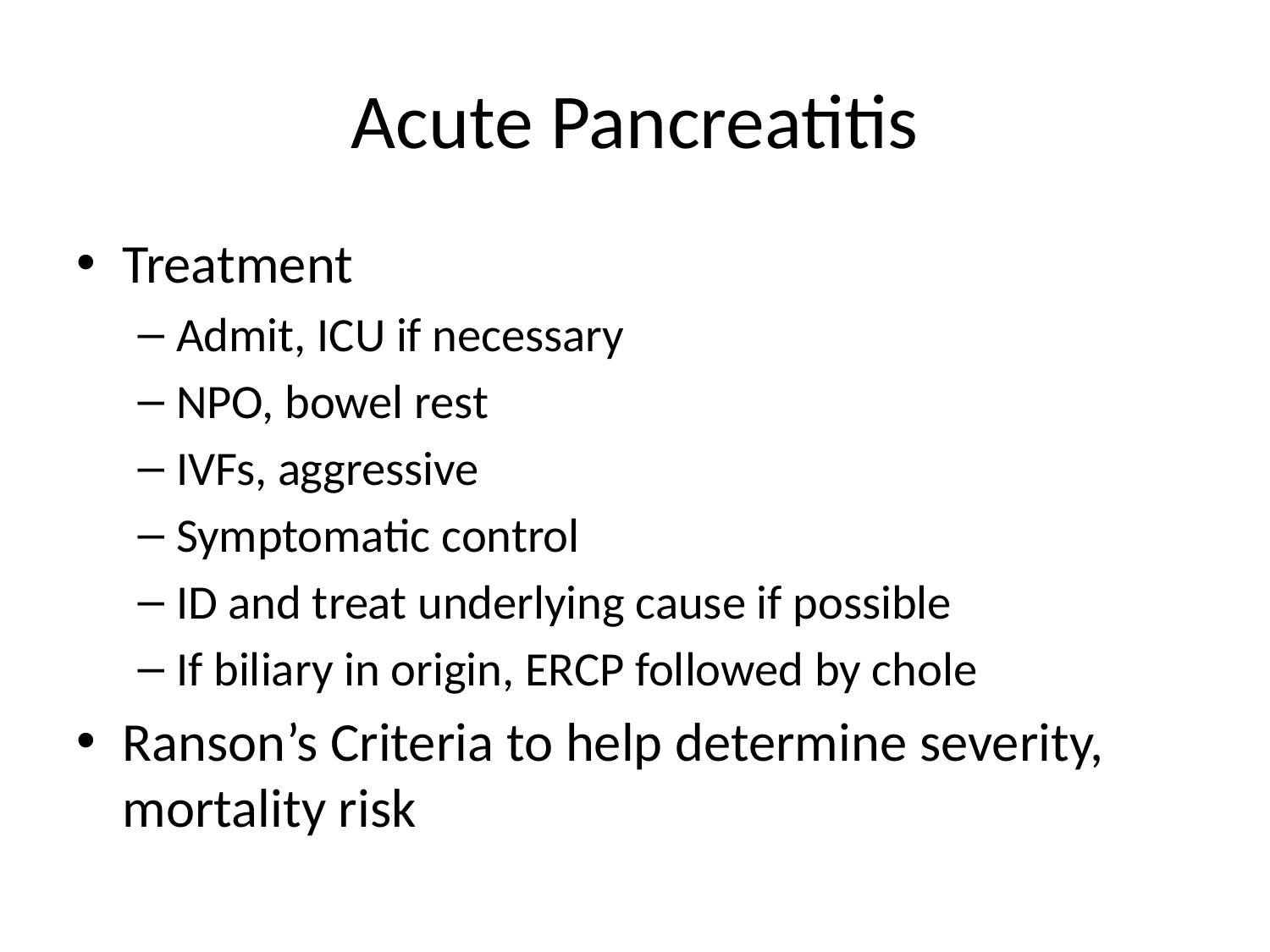

# Acute Pancreatitis
Treatment
Admit, ICU if necessary
NPO, bowel rest
IVFs, aggressive
Symptomatic control
ID and treat underlying cause if possible
If biliary in origin, ERCP followed by chole
Ranson’s Criteria to help determine severity, mortality risk